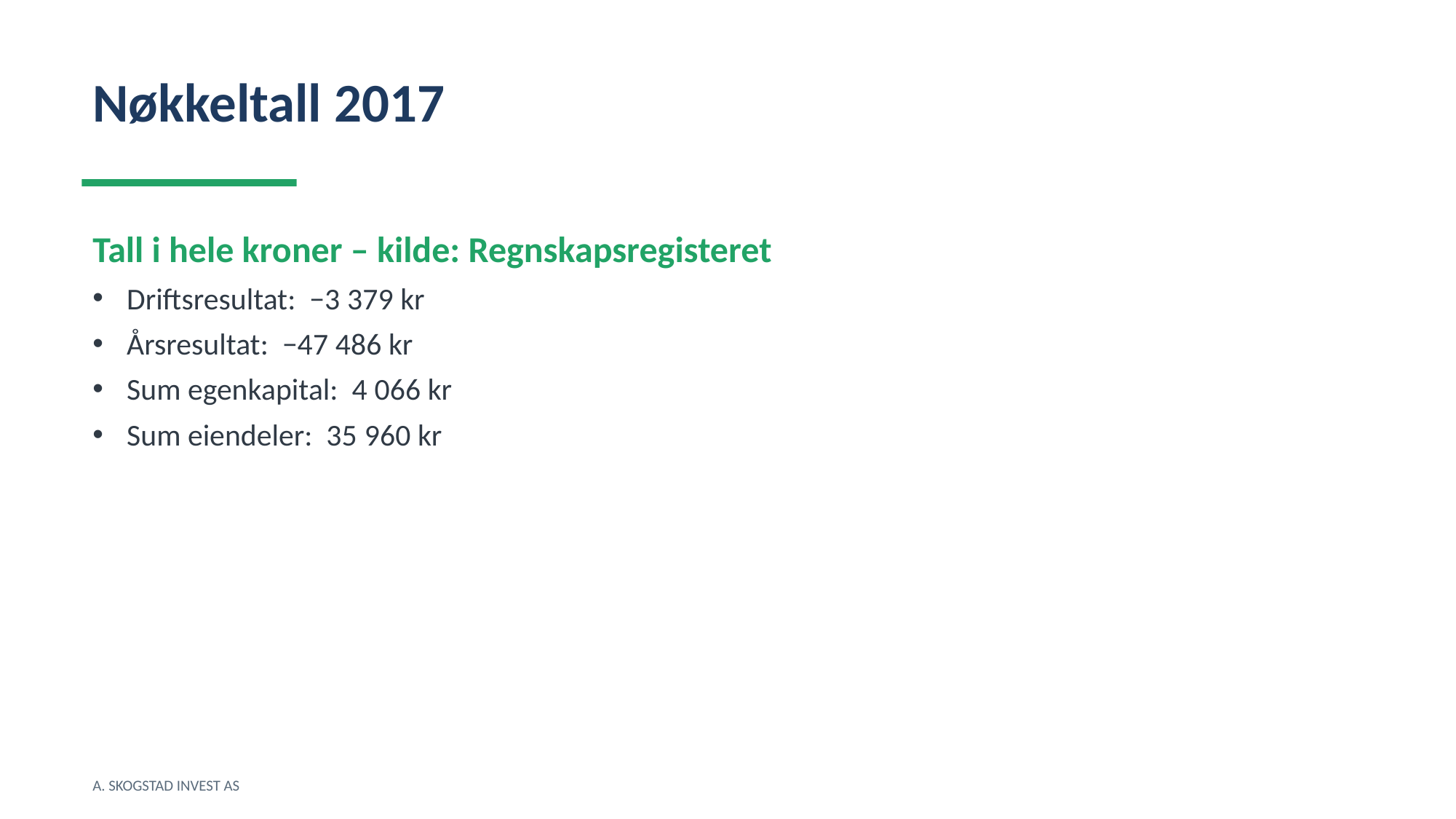

Nøkkeltall 2017

Tall i hele kroner – kilde: Regnskapsregisteret
Driftsresultat:  −3 379 kr
Årsresultat:  −47 486 kr
Sum egenkapital:  4 066 kr
Sum eiendeler:  35 960 kr
A. SKOGSTAD INVEST AS